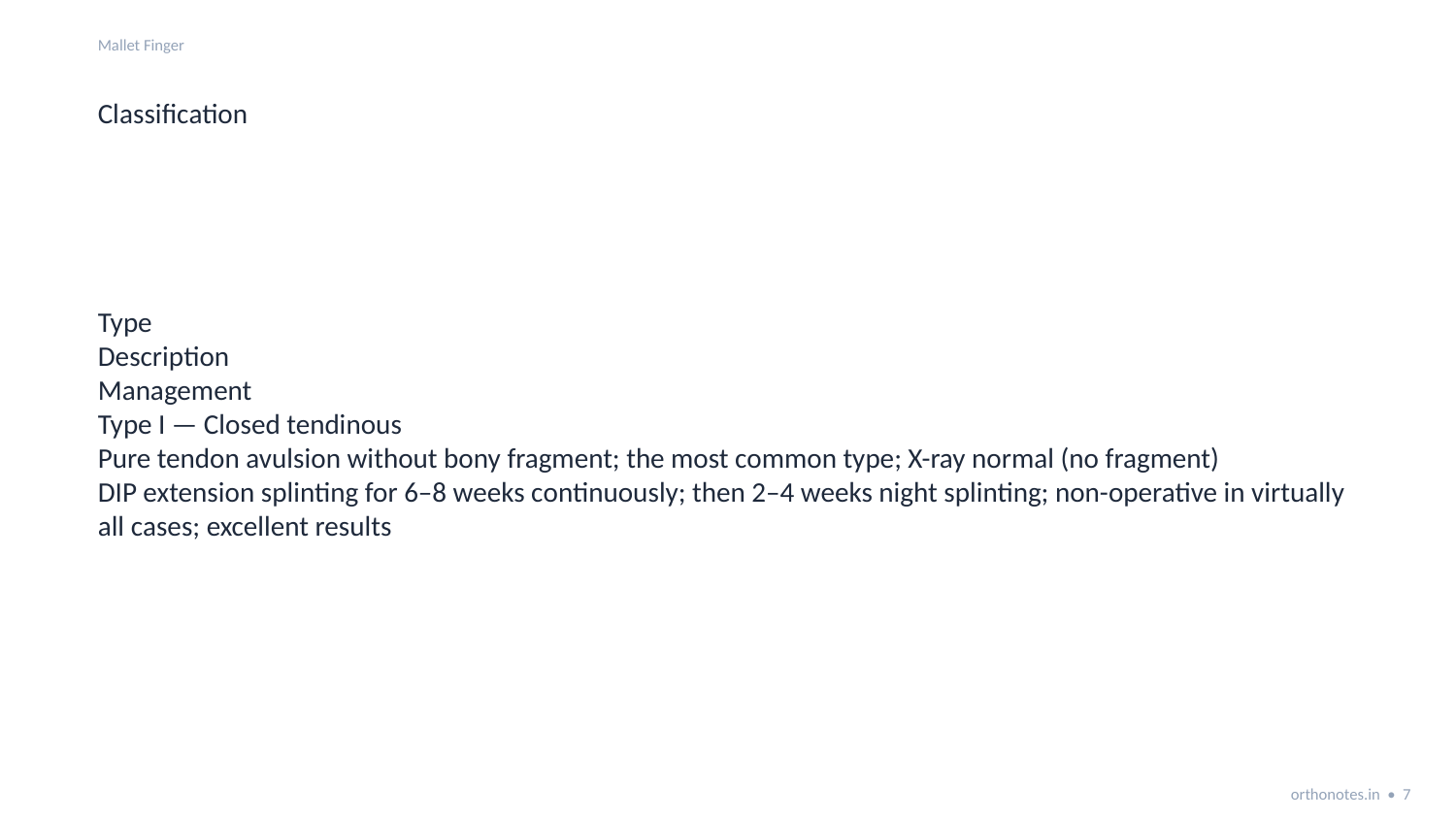

Mallet Finger
Classification
Type
Description
Management
Type I — Closed tendinous
Pure tendon avulsion without bony fragment; the most common type; X-ray normal (no fragment)
DIP extension splinting for 6–8 weeks continuously; then 2–4 weeks night splinting; non-operative in virtually all cases; excellent results
orthonotes.in  •  7